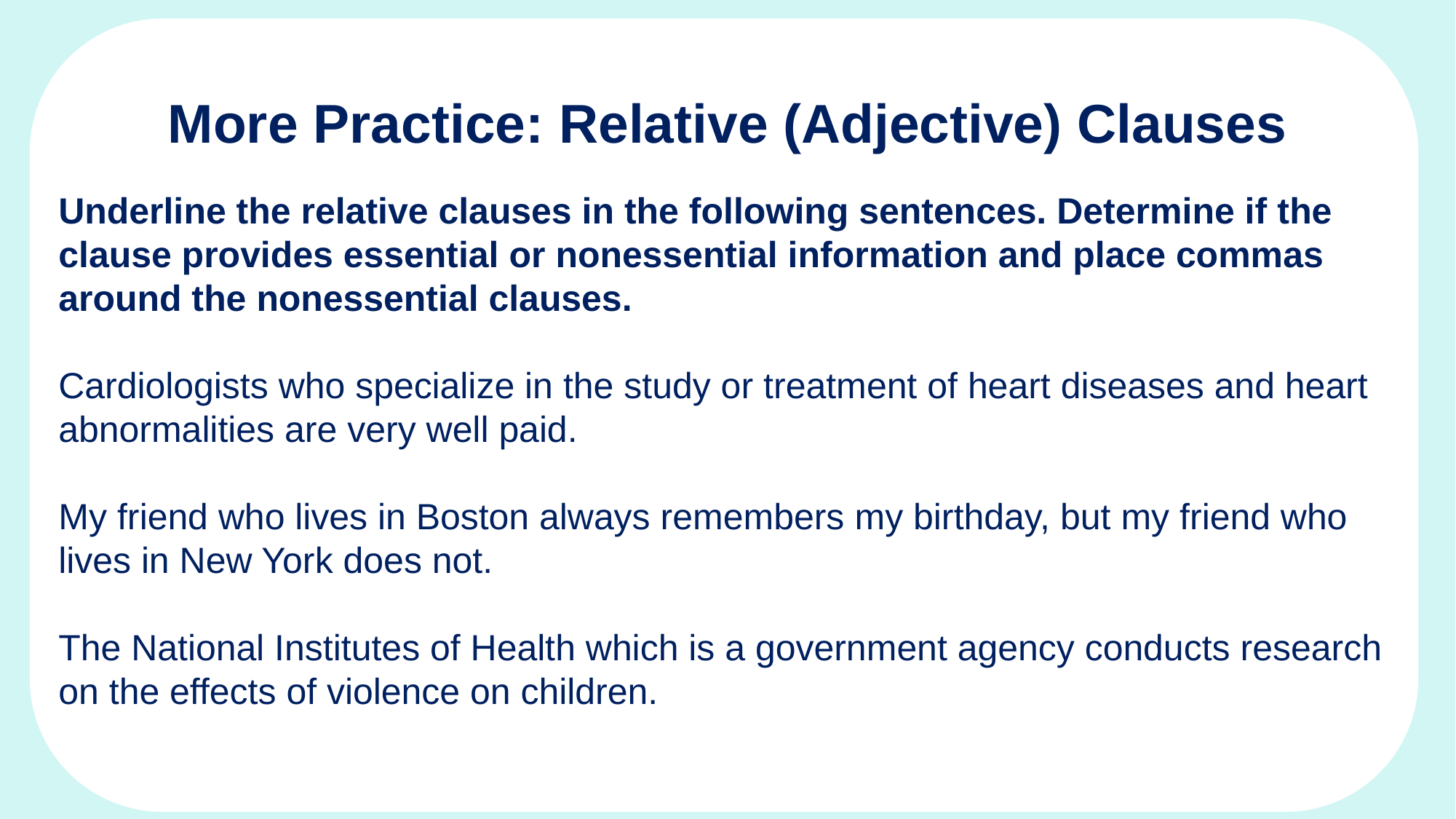

# More Practice: Relative (Adjective) Clauses
Underline the relative clauses in the following sentences. Determine if the clause provides essential or nonessential information and place commas around the nonessential clauses.

Cardiologists who specialize in the study or treatment of heart diseases and heart abnormalities are very well paid.

My friend who lives in Boston always remembers my birthday, but my friend who lives in New York does not.

The National Institutes of Health which is a government agency conducts research on the effects of violence on children.